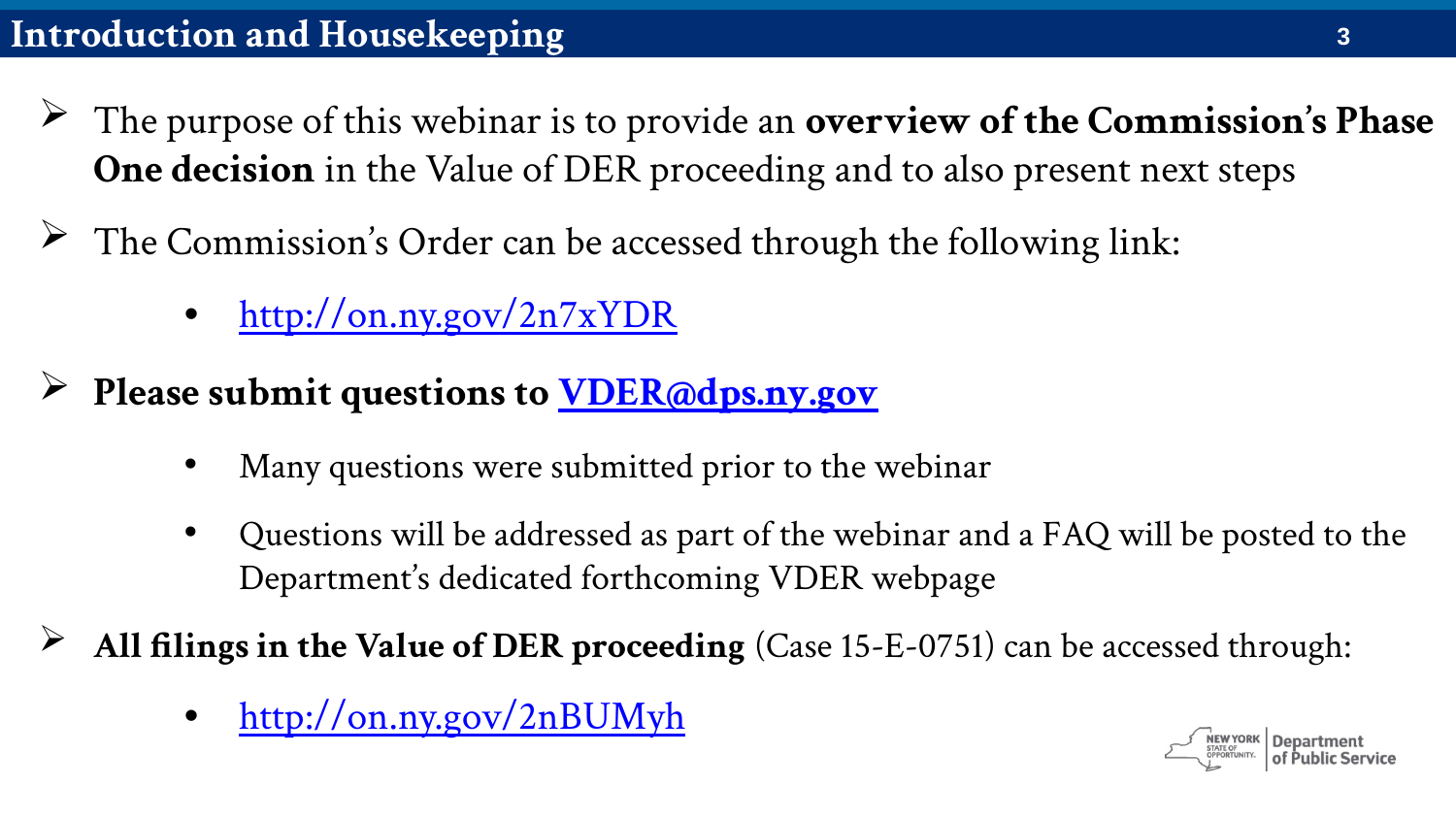

Introduction and Housekeeping

The purpose of this webinar is to provide an overview of the Commission’s Phase One decision in the Value of DER proceeding and to also present next steps
The Commission’s Order can be accessed through the following link:
http://on.ny.gov/2n7xYDR
Please submit questions to VDER@dps.ny.gov
Many questions were submitted prior to the webinar
Questions will be addressed as part of the webinar and a FAQ will be posted to the Department’s dedicated forthcoming VDER webpage
All filings in the Value of DER proceeding (Case 15-E-0751) can be accessed through:
http://on.ny.gov/2nBUMyh